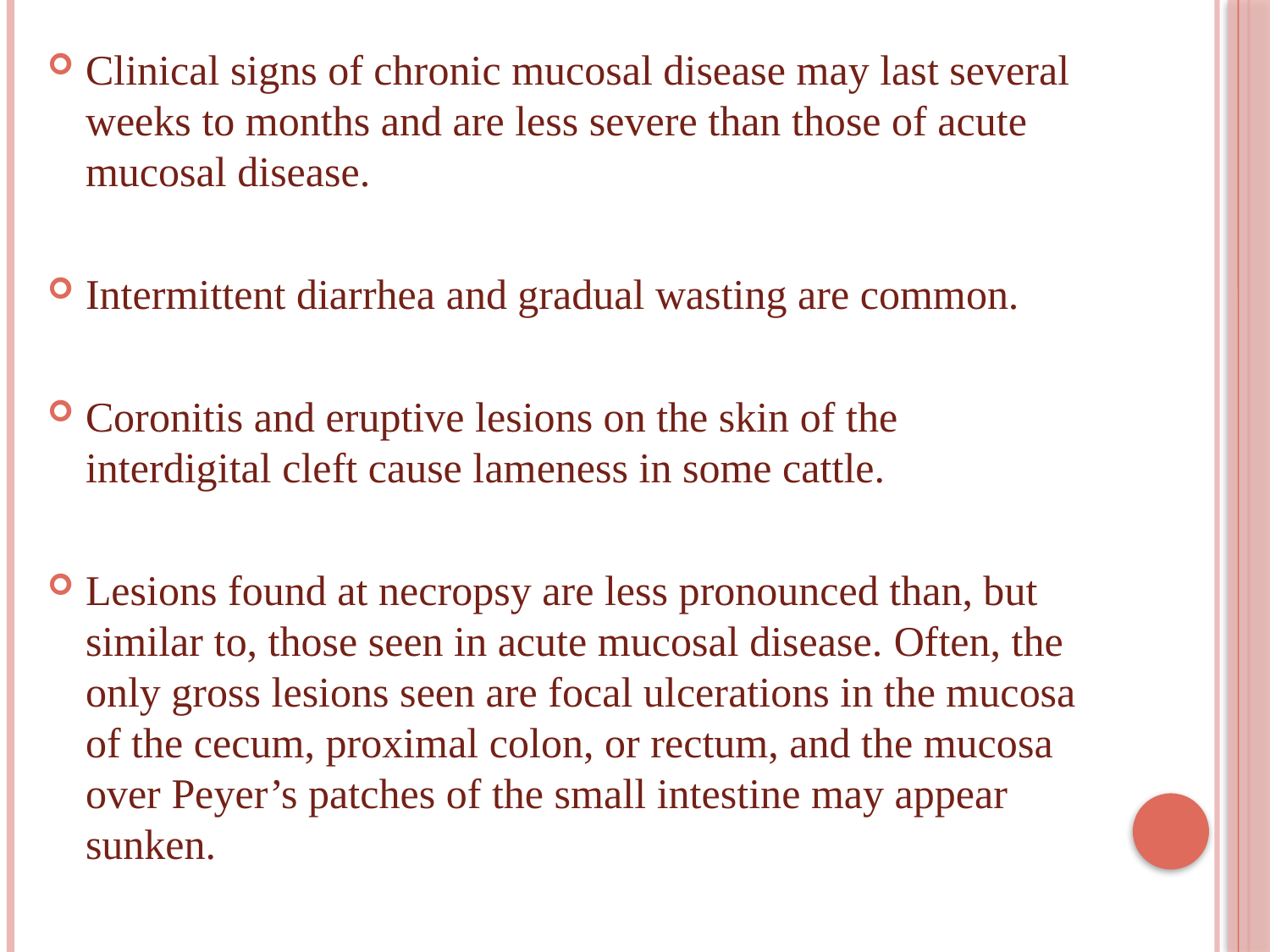

Clinical signs of chronic mucosal disease may last several weeks to months and are less severe than those of acute mucosal disease.

Intermittent diarrhea and gradual wasting are common.

Coronitis and eruptive lesions on the skin of the interdigital cleft cause lameness in some cattle.

Lesions found at necropsy are less pronounced than, but similar to, those seen in acute mucosal disease. Often, the only gross lesions seen are focal ulcerations in the mucosa of the cecum, proximal colon, or rectum, and the mucosa over Peyer’s patches of the small intestine may appear sunken.